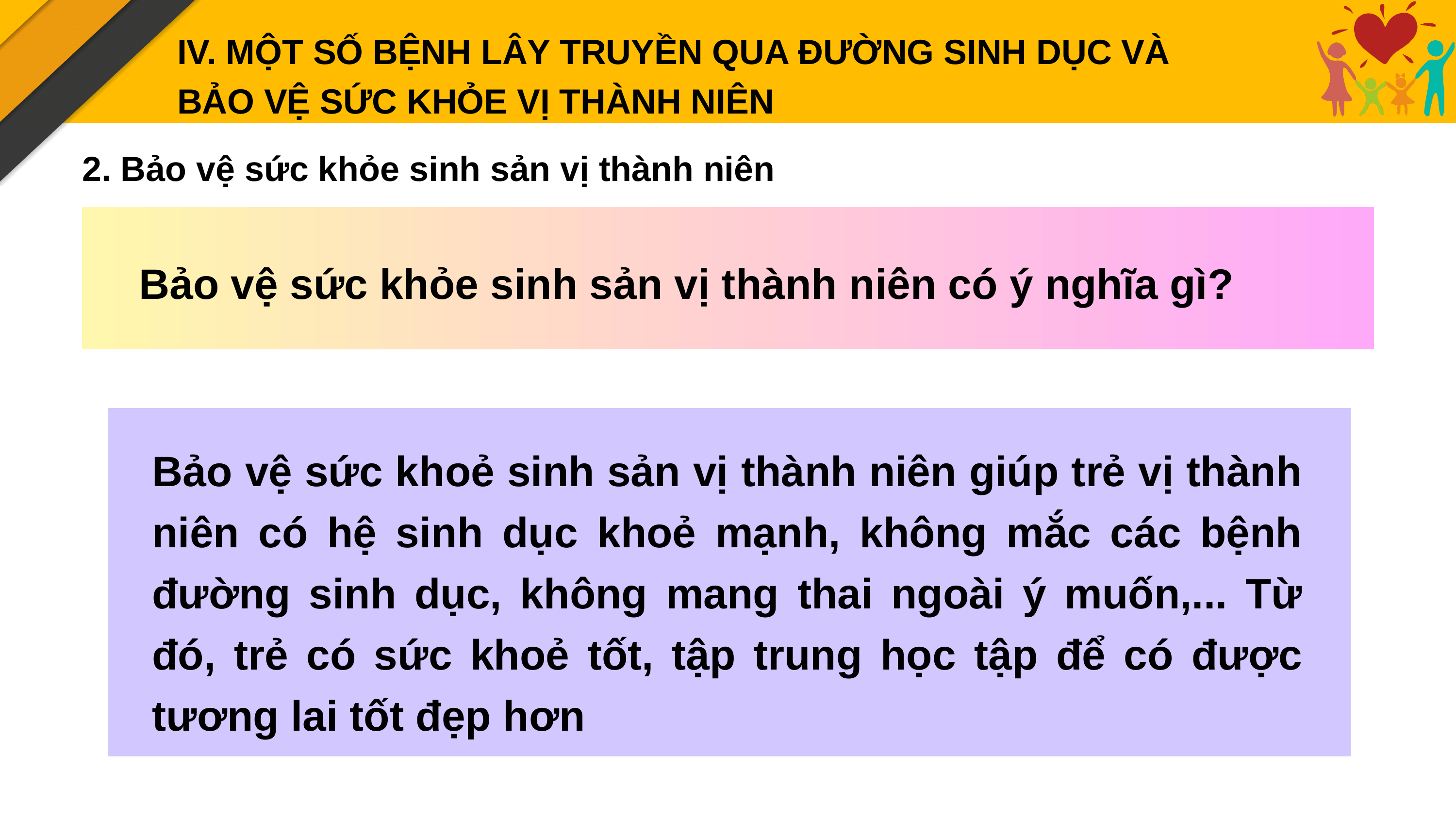

IV. MỘT SỐ BỆNH LÂY TRUYỀN QUA ĐƯỜNG SINH DỤC VÀ BẢO VỆ SỨC KHỎE VỊ THÀNH NIÊN
2. Bảo vệ sức khỏe sinh sản vị thành niên

Bảo vệ sức khỏe sinh sản vị thành niên có ý nghĩa gì?

Bảo vệ sức khoẻ sinh sản vị thành niên giúp trẻ vị thành niên có hệ sinh dục khoẻ mạnh, không mắc các bệnh đường sinh dục, không mang thai ngoài ý muốn,... Từ đó, trẻ có sức khoẻ tốt, tập trung học tập để có được tương lai tốt đẹp hơn